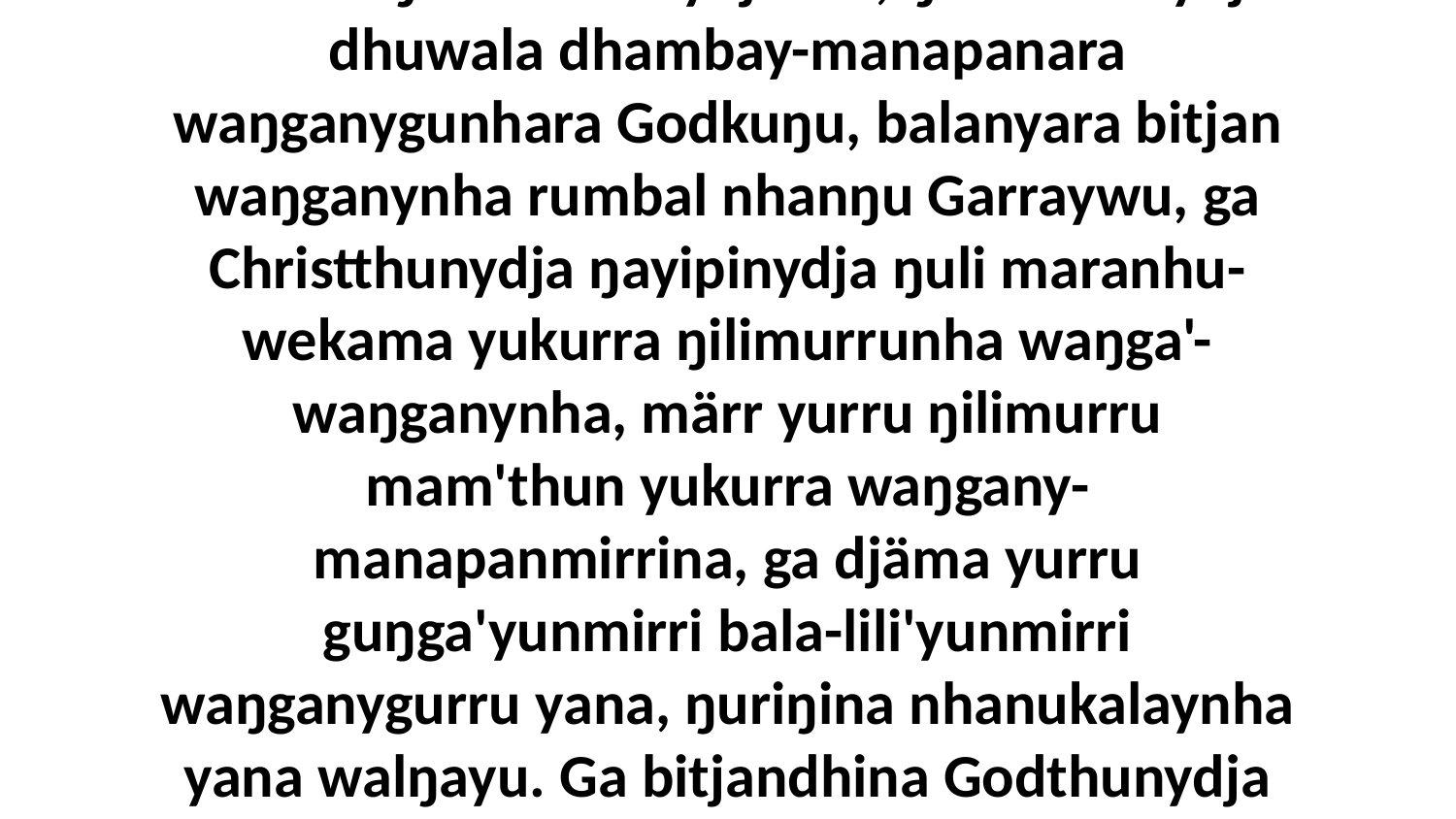

19 Liŋgu ŋayi ŋunhiyinydjayi yolŋu yukurra ganaŋ'maranhamirrina ŋanyapinyay ŋayi Christkalanydja ŋulaŋurunydja, ŋunhi ŋayi ŋayipi muḻkurrnydja yolŋu'-yulŋuwu Godkalaŋumirriwunydja. Yo, ŋilimurrunydja dhuwala dhambay-manapanara waŋganygunhara Godkuŋu, balanyara bitjan waŋganynha rumbal nhanŋu Garraywu, ga Christthunydja ŋayipinydja ŋuli maranhu-wekama yukurra ŋilimurrunha waŋga'-waŋganynha, märr yurru ŋilimurru mam'thun yukurra waŋgany-manapanmirrina, ga djäma yurru guŋga'yunmirri bala-lili'yunmirri waŋganygurru yana, ŋuriŋina nhanukalaynha yana walŋayu. Ga bitjandhina Godthunydja ŋuli ŋuthanmarama marrtji Garraywunydja ŋunhi rumbal, yolŋu'-yulŋunha ŋunhi nhanŋuwaynydja, bitjandhi bitjan rumbalnydja ŋuli yolŋunydja ŋuthan marrtji yindithirrina ŋathayu ḻukanharayu.